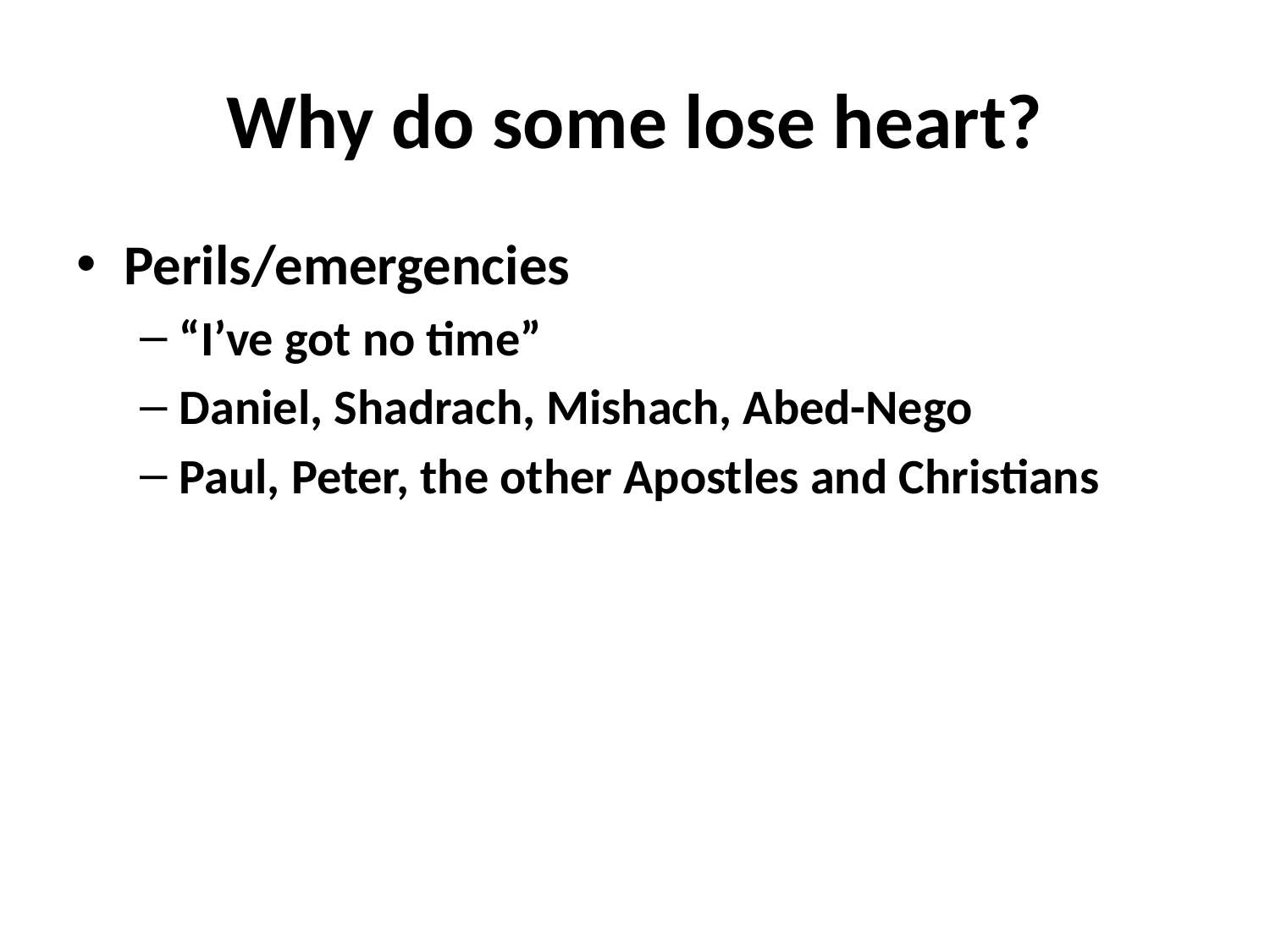

# Why do some lose heart?
Perils/emergencies
“I’ve got no time”
Daniel, Shadrach, Mishach, Abed-Nego
Paul, Peter, the other Apostles and Christians